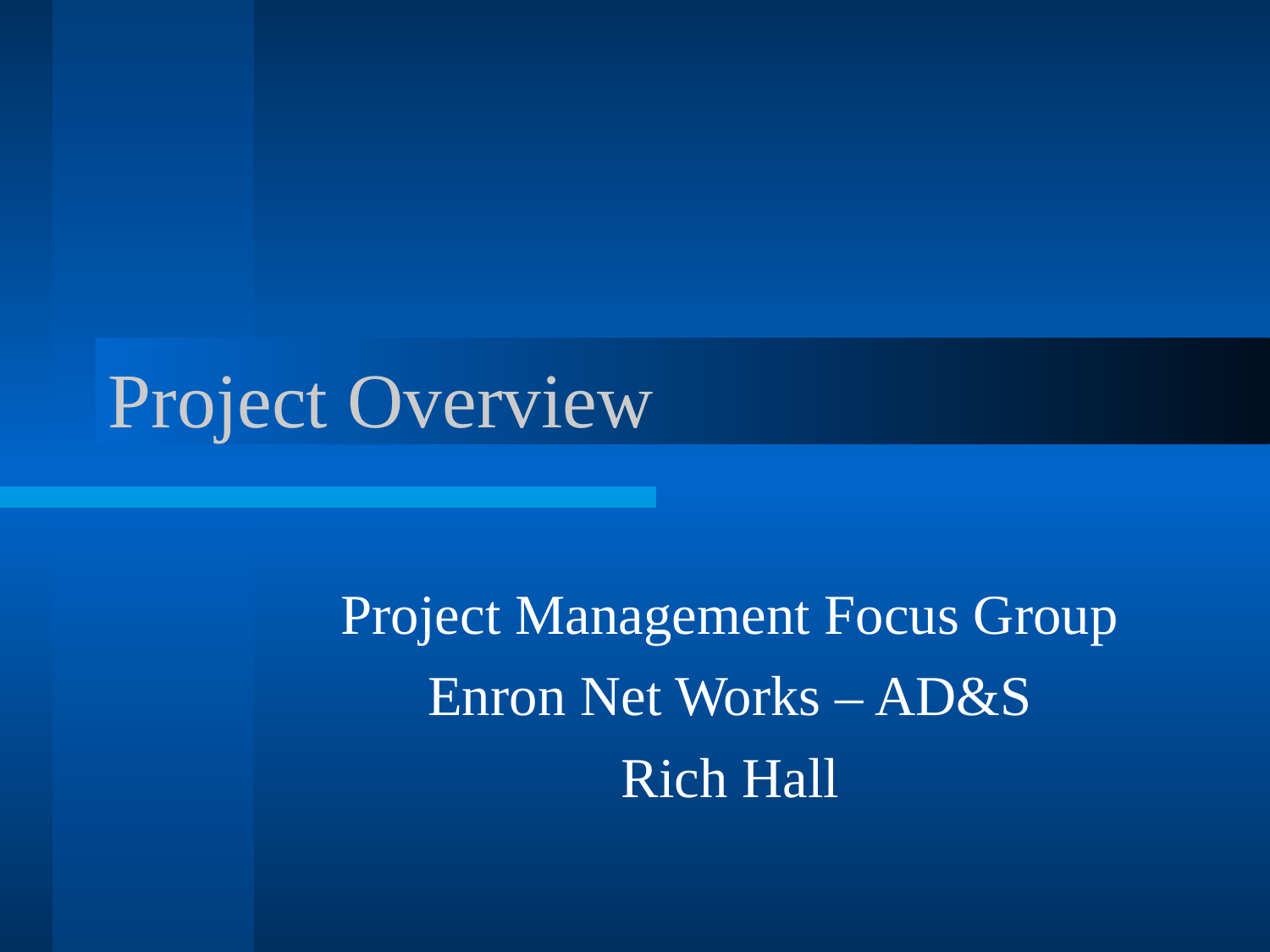

# Project Overview
Project Management Focus Group
Enron Net Works – AD&S
Rich Hall